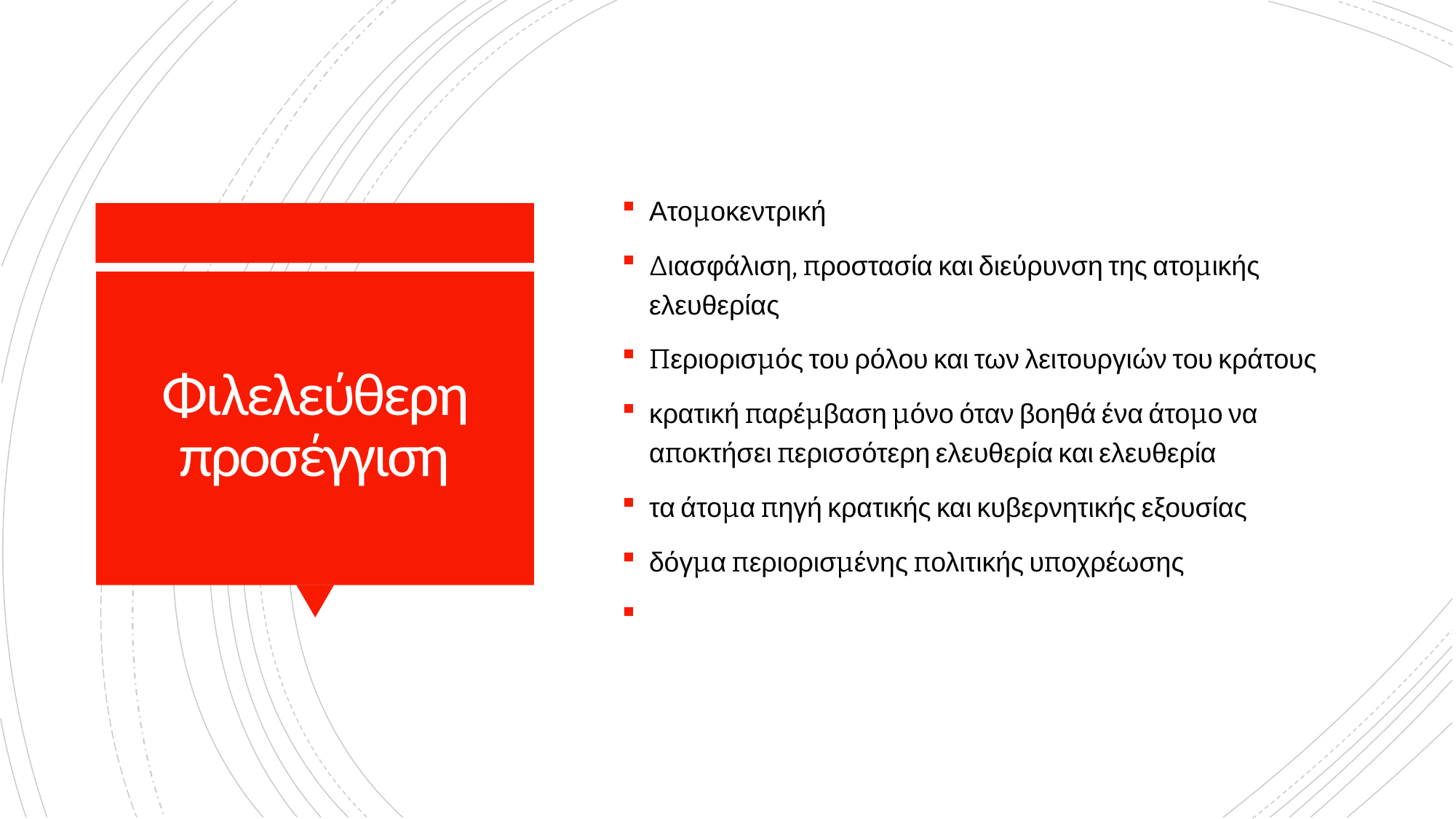

Ατομοκεντρική
Διασφάλιση, προστασία και διεύρυνση της ατομικής ελευθερίας
Περιορισμός του ρόλου και των λειτουργιών του κράτους
κρατική παρέμβαση μόνο όταν βοηθά ένα άτομο να αποκτήσει περισσότερη ελευθερία και ελευθερία
τα άτομα πηγή κρατικής και κυβερνητικής εξουσίας
δόγμα περιορισμένης πολιτικής υποχρέωσης

# Φιλελεύθερη προσέγγιση